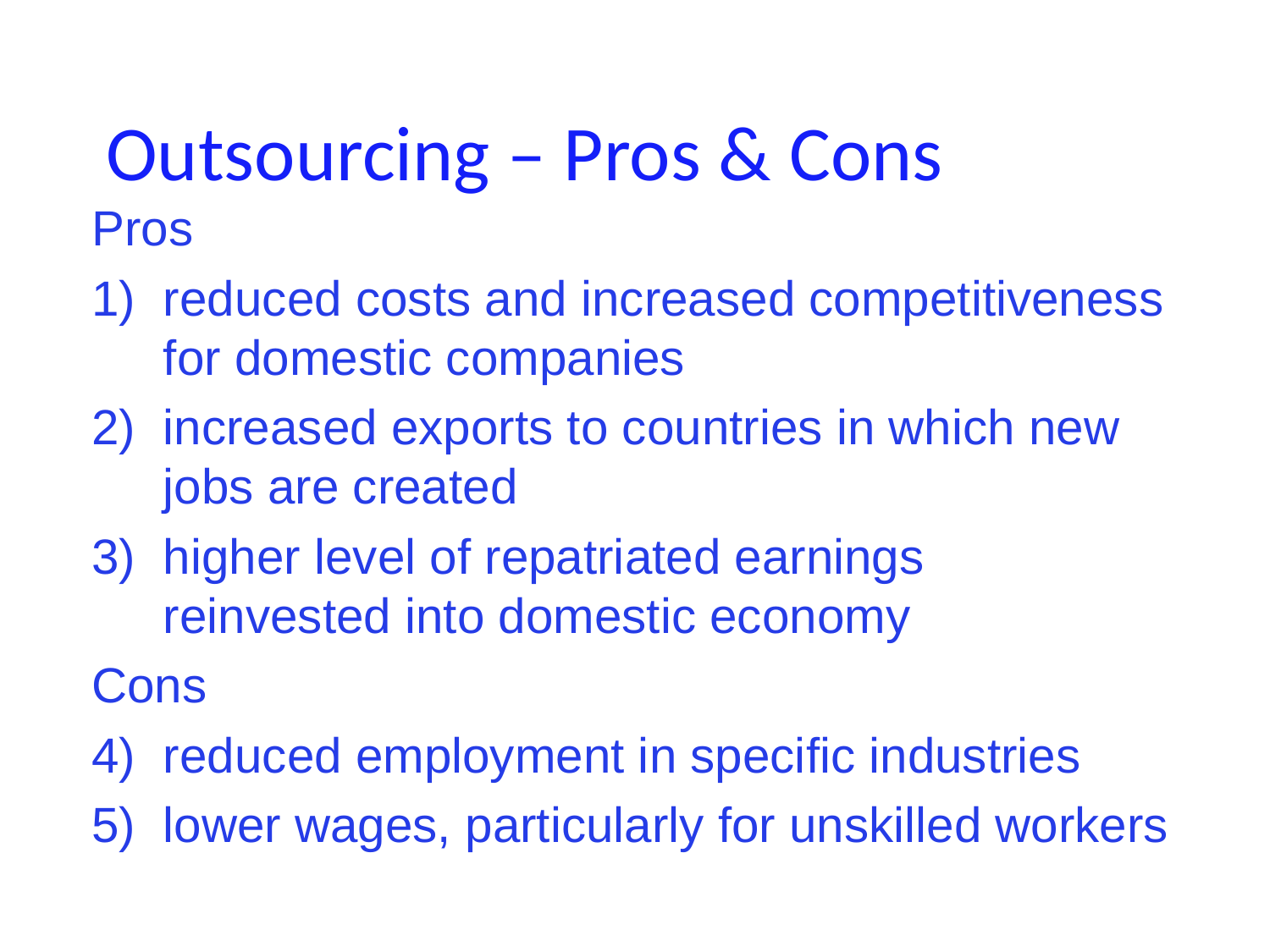

# Outsourcing – Pros & Cons
Pros
reduced costs and increased competitiveness for domestic companies
increased exports to countries in which new jobs are created
higher level of repatriated earnings  reinvested into domestic economy
Cons
reduced employment in specific industries
lower wages, particularly for unskilled workers